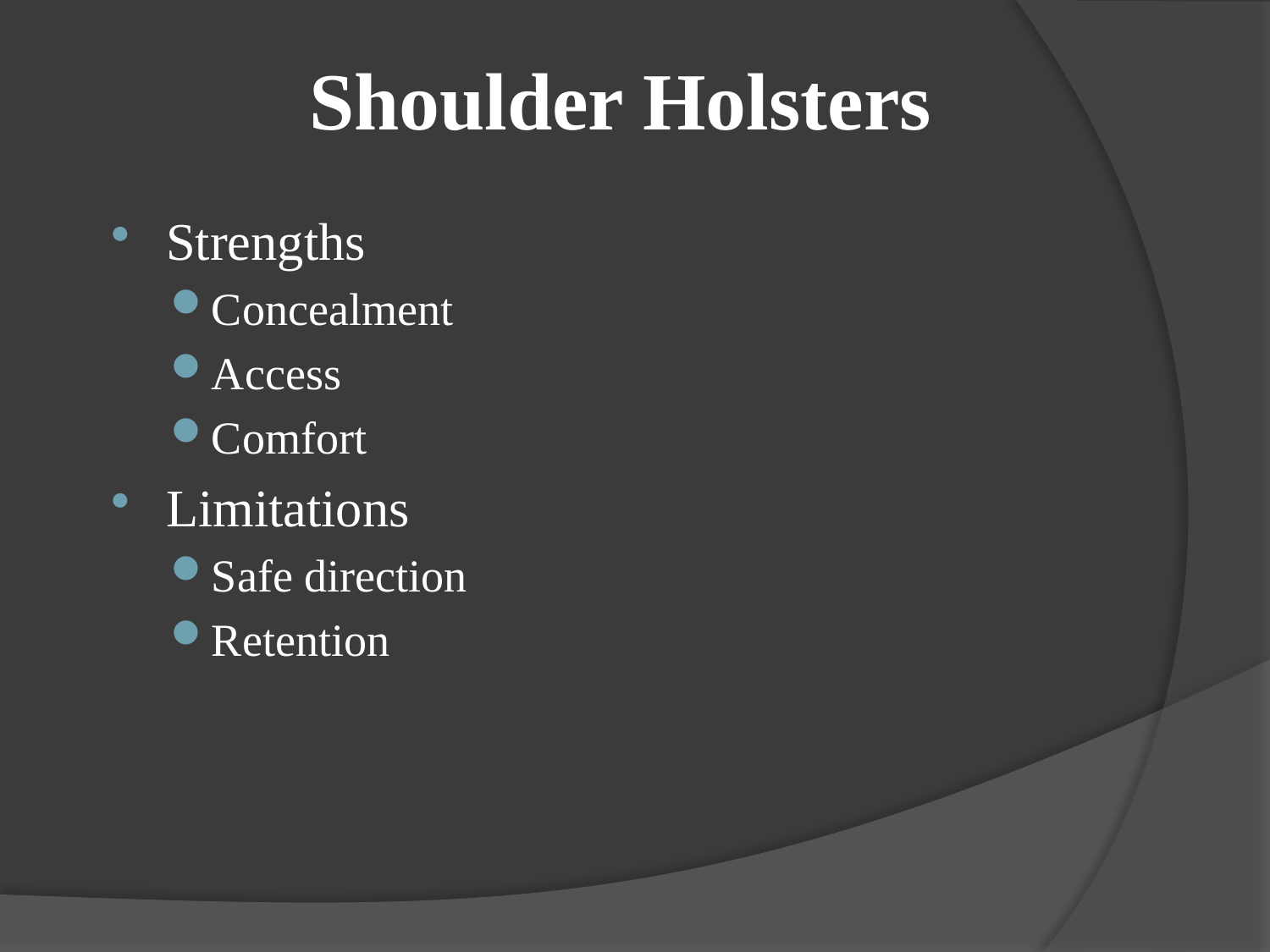

# Shoulder Holsters
Strengths
Concealment
Access
Comfort
Limitations
Safe direction
Retention